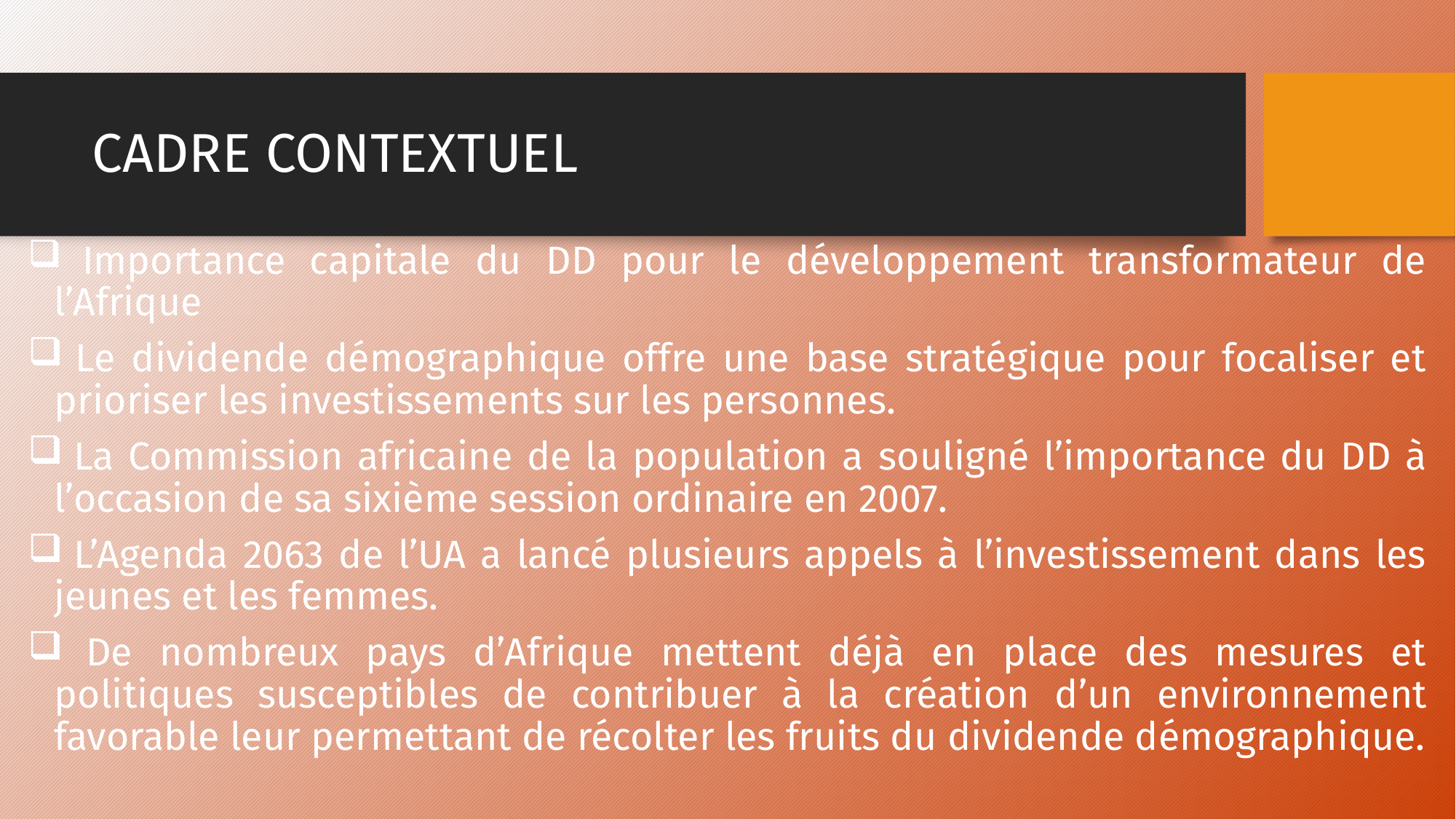

# CADRE CONTEXTUEL
 Importance capitale du DD pour le développement transformateur de l’Afrique
 Le dividende démographique offre une base stratégique pour focaliser et prioriser les investissements sur les personnes.
 La Commission africaine de la population a souligné l’importance du DD à l’occasion de sa sixième session ordinaire en 2007.
 L’Agenda 2063 de l’UA a lancé plusieurs appels à l’investissement dans les jeunes et les femmes.
 De nombreux pays d’Afrique mettent déjà en place des mesures et politiques susceptibles de contribuer à la création d’un environnement favorable leur permettant de récolter les fruits du dividende démographique.